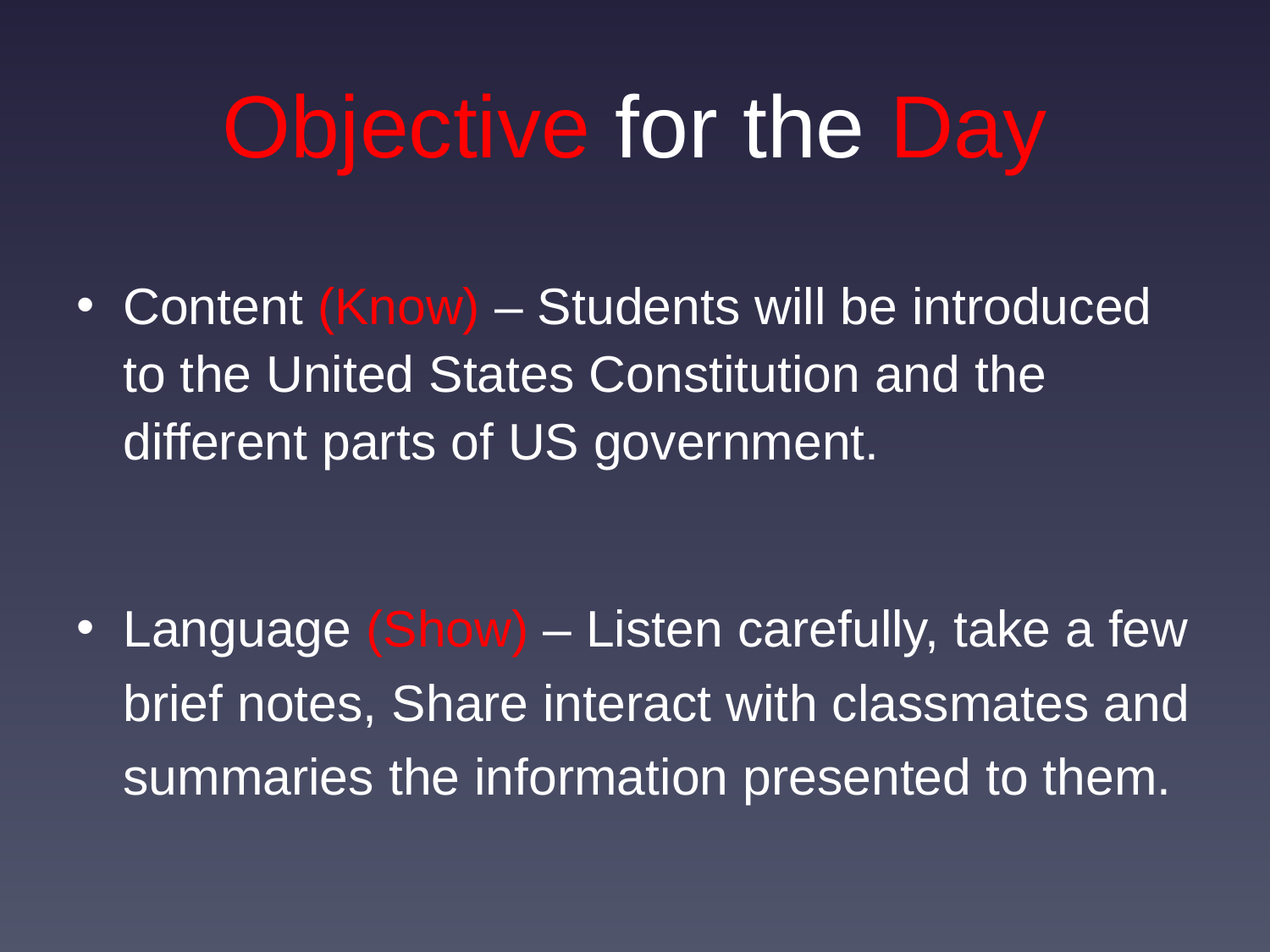

# Objective for the Day
Content (Know) – Students will be introduced to the United States Constitution and the different parts of US government.

Language (Show) – Listen carefully, take a few brief notes, Share interact with classmates and summaries the information presented to them.